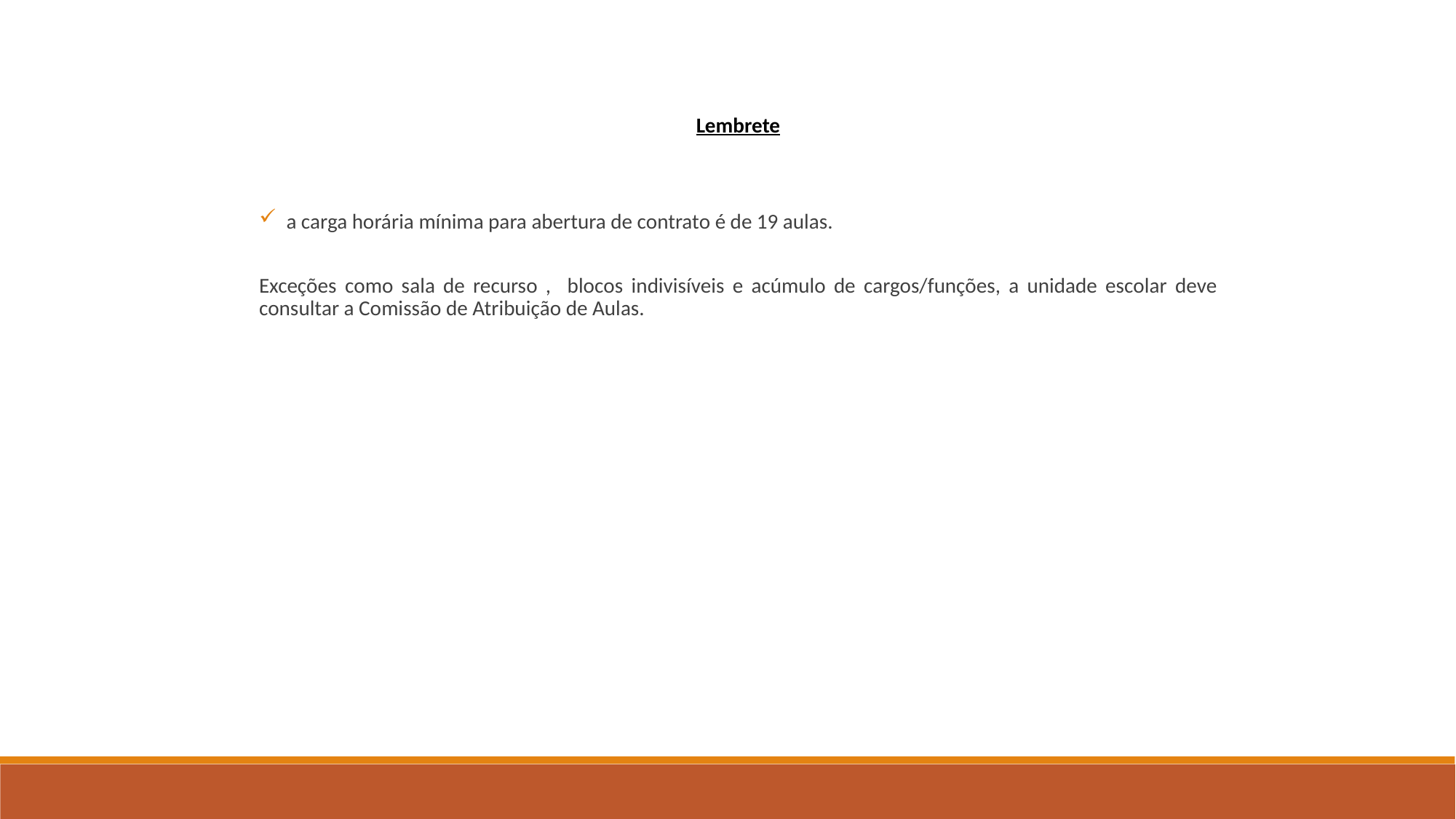

Lembrete

a carga horária mínima para abertura de contrato é de 19 aulas.

Exceções como sala de recurso ,  blocos indivisíveis e acúmulo de cargos/funções, a unidade escolar deve consultar a Comissão de Atribuição de Aulas.